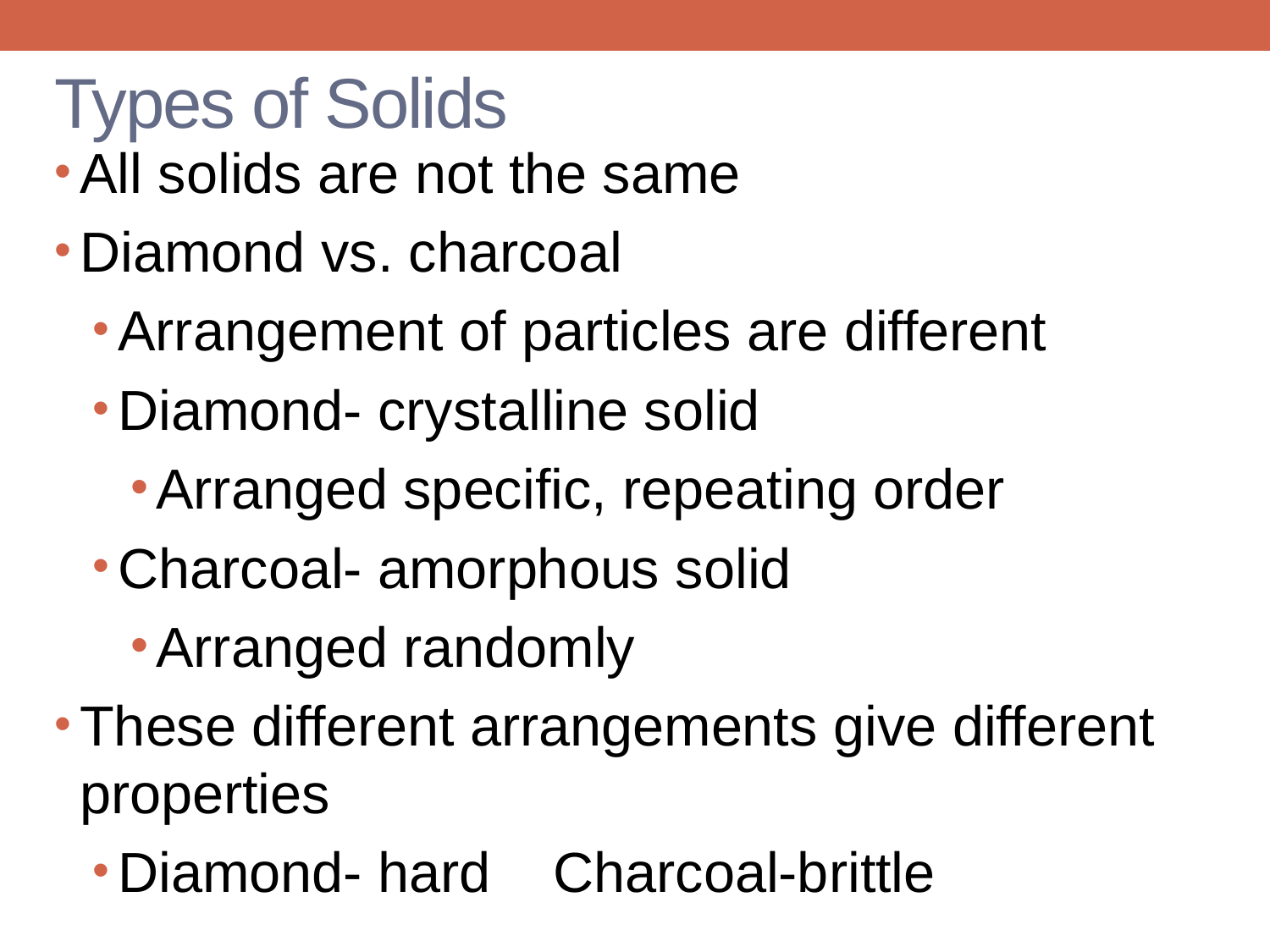

# Types of Solids
All solids are not the same
Diamond vs. charcoal
Arrangement of particles are different
Diamond- crystalline solid
Arranged specific, repeating order
Charcoal- amorphous solid
Arranged randomly
These different arrangements give different properties
Diamond- hard    Charcoal-brittle